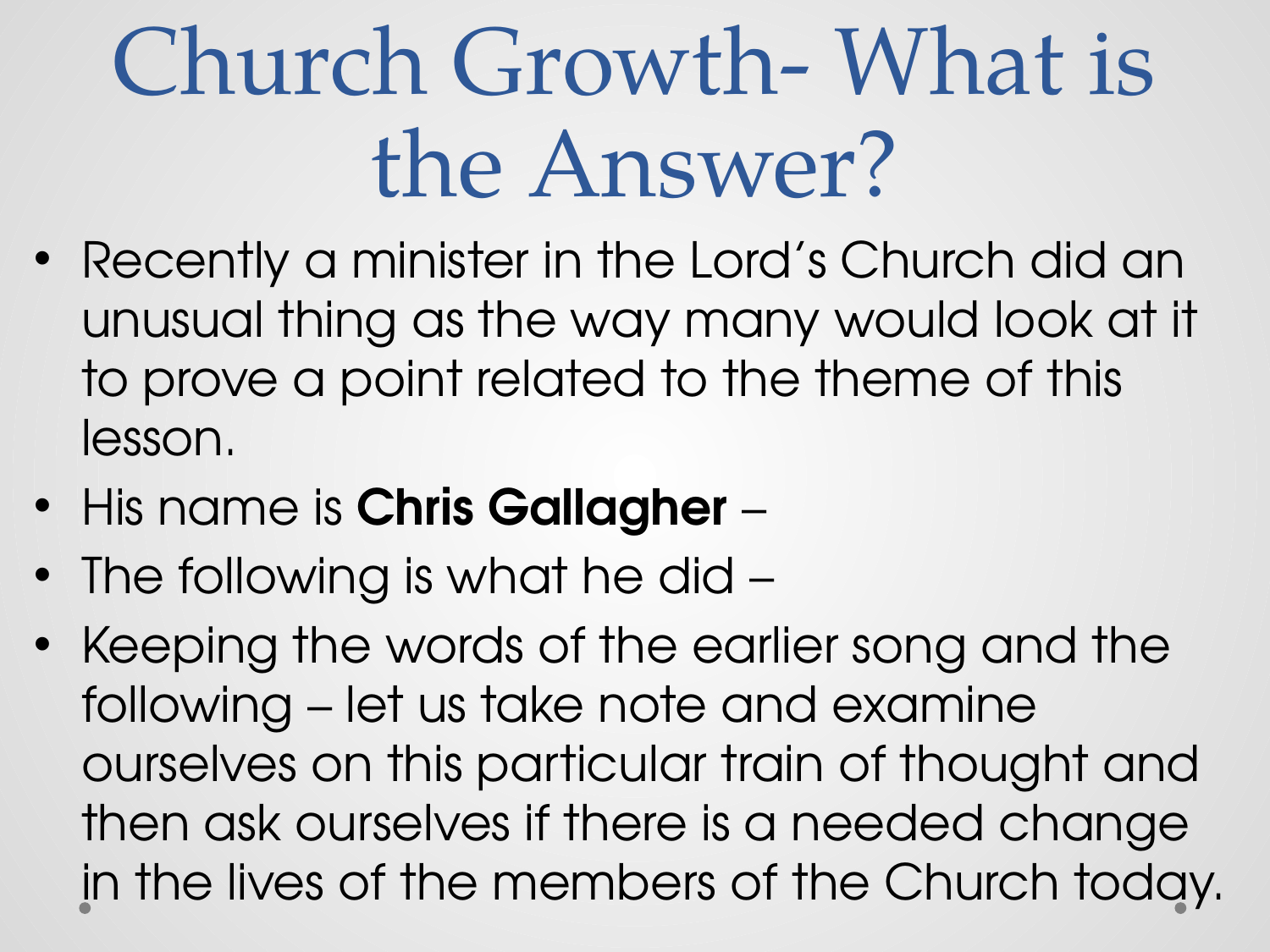

# Church Growth- What is the Answer?
Recently a minister in the Lord’s Church did an unusual thing as the way many would look at it to prove a point related to the theme of this lesson.
His name is Chris Gallagher –
The following is what he did –
Keeping the words of the earlier song and the following – let us take note and examine ourselves on this particular train of thought and then ask ourselves if there is a needed change in the lives of the members of the Church today.